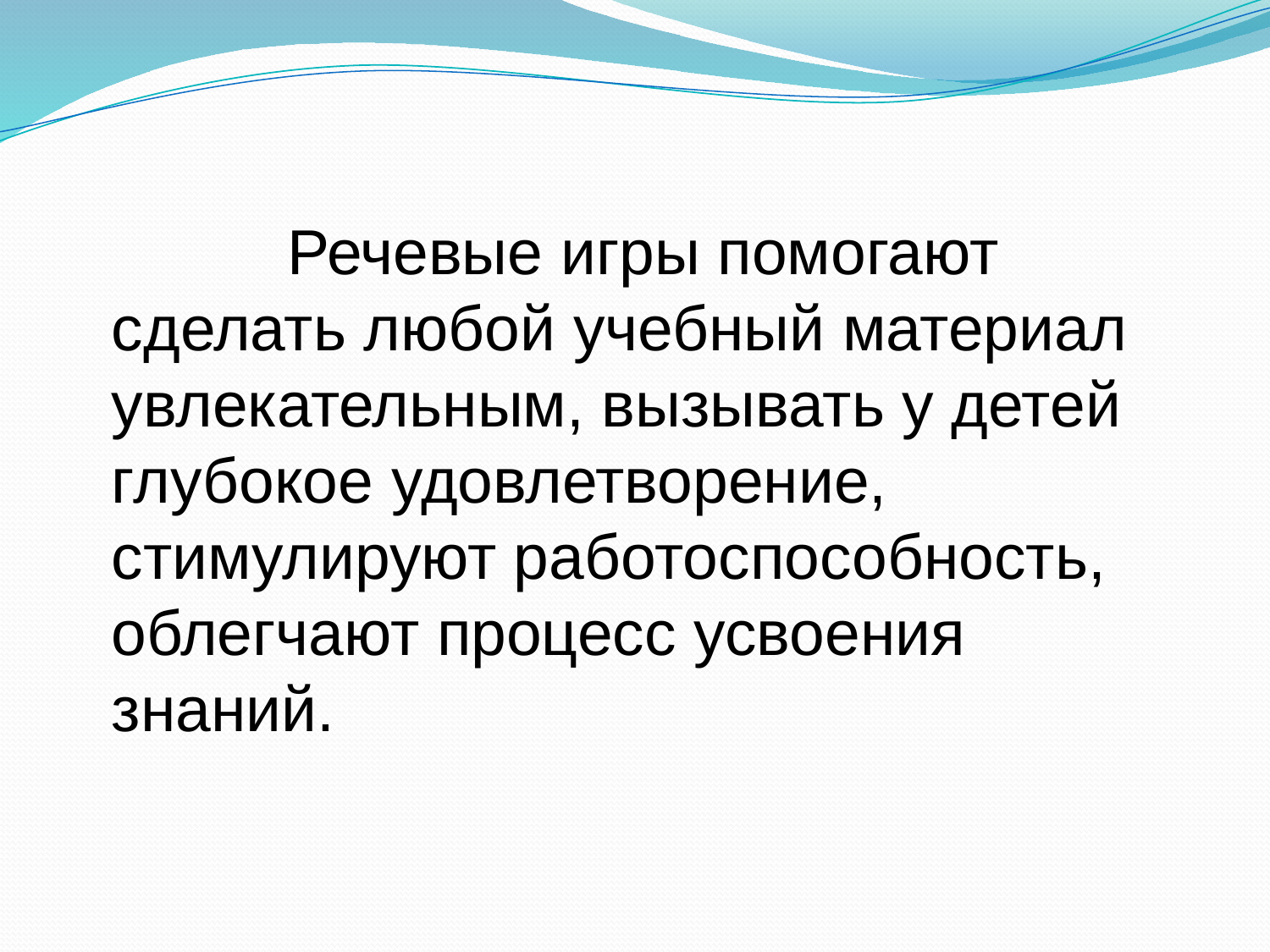

Речевые игры помогают сделать любой учебный материал увлекательным, вызывать у детей глубокое удовлетворение, стимулируют работоспособность, облегчают процесс усвоения знаний.